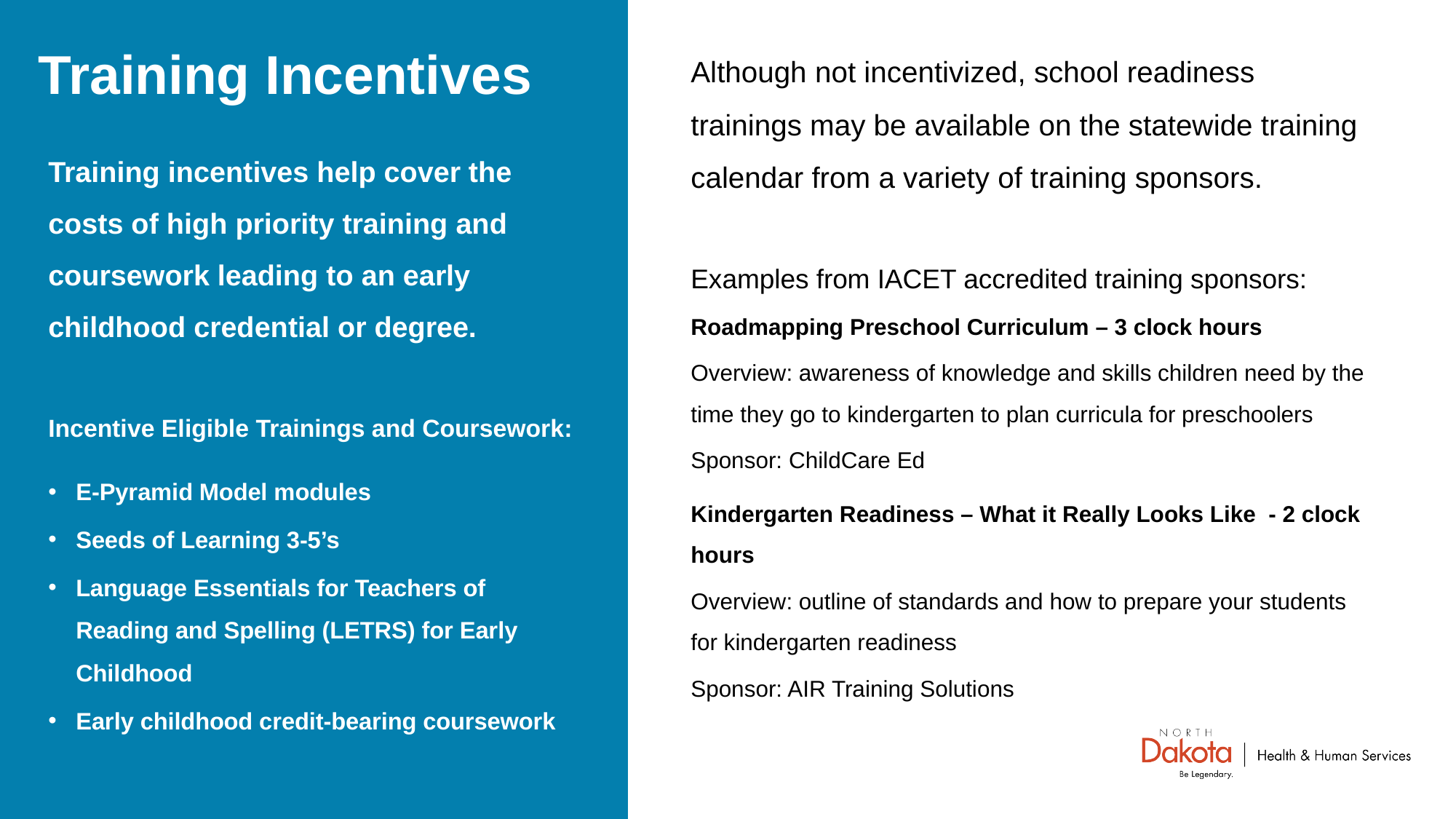

# Training Incentives
Although not incentivized, school readiness trainings may be available on the statewide training calendar from a variety of training sponsors.

Examples from IACET accredited training sponsors:
Roadmapping Preschool Curriculum – 3 clock hours
Overview: awareness of knowledge and skills children need by the time they go to kindergarten to plan curricula for preschoolers
Sponsor: ChildCare Ed

Kindergarten Readiness – What it Really Looks Like  - 2 clock hours
Overview: outline of standards and how to prepare your students for kindergarten readiness
Sponsor: AIR Training Solutions
Training incentives help cover the costs of high priority training and coursework leading to an early childhood credential or degree.

Incentive Eligible Trainings and Coursework:

E-Pyramid Model modules
Seeds of Learning 3-5’s
Language Essentials for Teachers of Reading and Spelling (LETRS) for Early Childhood
Early childhood credit-bearing coursework